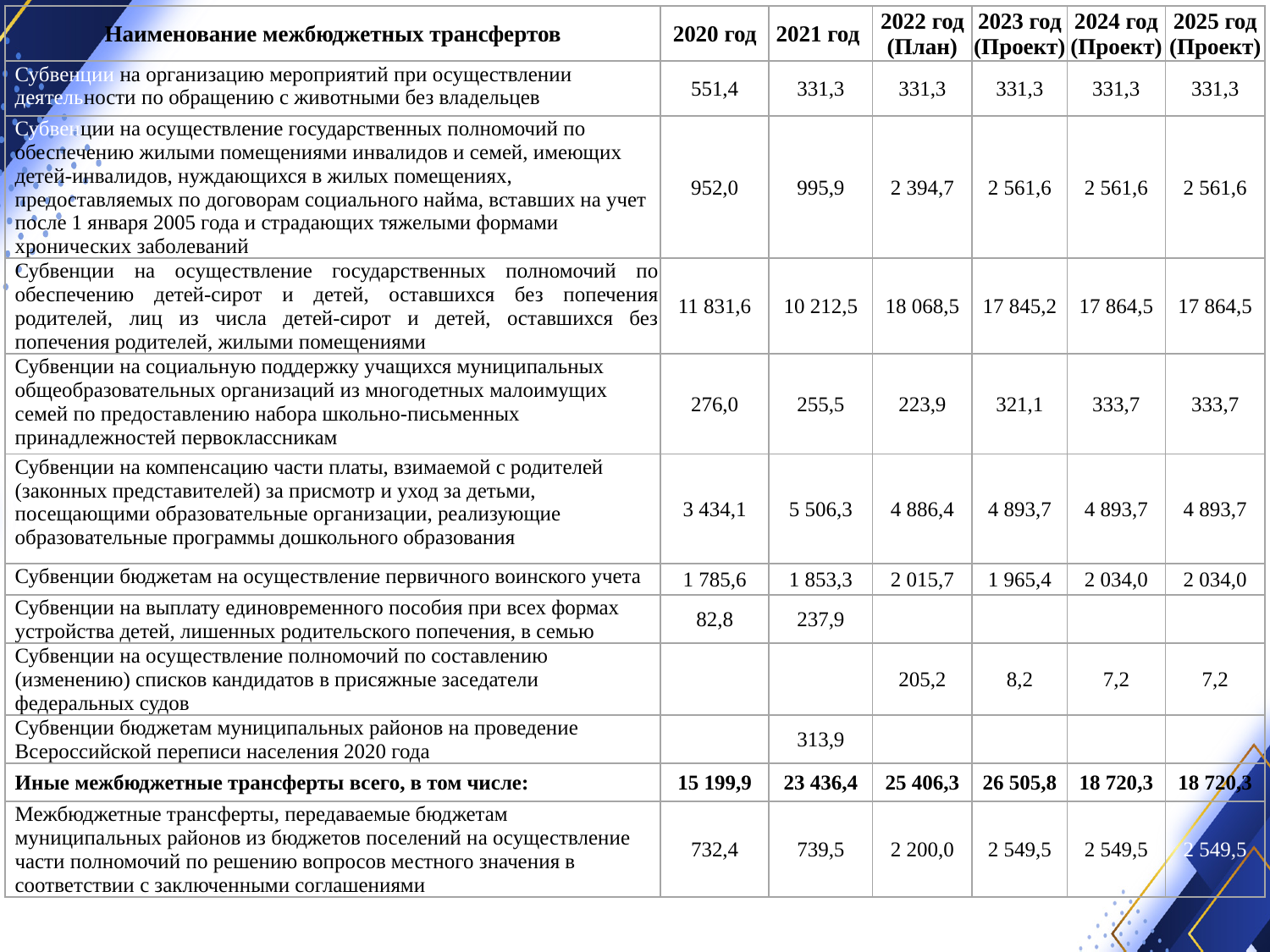

| Наименование межбюджетных трансфертов | 2020 год | 2021 год | 2022 год (План) | 2023 год (Проект) | 2024 год (Проект) | 2025 год (Проект) |
| --- | --- | --- | --- | --- | --- | --- |
| Субвенции на организацию мероприятий при осуществлении деятельности по обращению с животными без владельцев | 551,4 | 331,3 | 331,3 | 331,3 | 331,3 | 331,3 |
| Субвенции на осуществление государственных полномочий по обеспечению жилыми помещениями инвалидов и семей, имеющих детей-инвалидов, нуждающихся в жилых помещениях, предоставляемых по договорам социального найма, вставших на учет после 1 января 2005 года и страдающих тяжелыми формами хронических заболеваний | 952,0 | 995,9 | 2 394,7 | 2 561,6 | 2 561,6 | 2 561,6 |
| Субвенции на осуществление государственных полномочий по обеспечению детей-сирот и детей, оставшихся без попечения родителей, лиц из числа детей-сирот и детей, оставшихся без попечения родителей, жилыми помещениями | 11 831,6 | 10 212,5 | 18 068,5 | 17 845,2 | 17 864,5 | 17 864,5 |
| Субвенции на социальную поддержку учащихся муниципальных общеобразовательных организаций из многодетных малоимущих семей по предоставлению набора школьно-письменных принадлежностей первоклассникам | 276,0 | 255,5 | 223,9 | 321,1 | 333,7 | 333,7 |
| Субвенции на компенсацию части платы, взимаемой с родителей (законных представителей) за присмотр и уход за детьми, посещающими образовательные организации, реализующие образовательные программы дошкольного образования | 3 434,1 | 5 506,3 | 4 886,4 | 4 893,7 | 4 893,7 | 4 893,7 |
| Субвенции бюджетам на осуществление первичного воинского учета | 1 785,6 | 1 853,3 | 2 015,7 | 1 965,4 | 2 034,0 | 2 034,0 |
| Субвенции на выплату единовременного пособия при всех формах устройства детей, лишенных родительского попечения, в семью | 82,8 | 237,9 |  |  |  |  |
| Субвенции на осуществление полномочий по составлению (изменению) списков кандидатов в присяжные заседатели федеральных судов |  |  | 205,2 | 8,2 | 7,2 | 7,2 |
| Субвенции бюджетам муниципальных районов на проведение Всероссийской переписи населения 2020 года |  | 313,9 |  |  |  |  |
| Иные межбюджетные трансферты всего, в том числе: | 15 199,9 | 23 436,4 | 25 406,3 | 26 505,8 | 18 720,3 | 18 720,3 |
| Межбюджетные трансферты, передаваемые бюджетам муниципальных районов из бюджетов поселений на осуществление части полномочий по решению вопросов местного значения в соответствии с заключенными соглашениями | 732,4 | 739,5 | 2 200,0 | 2 549,5 | 2 549,5 | 2 549,5 |